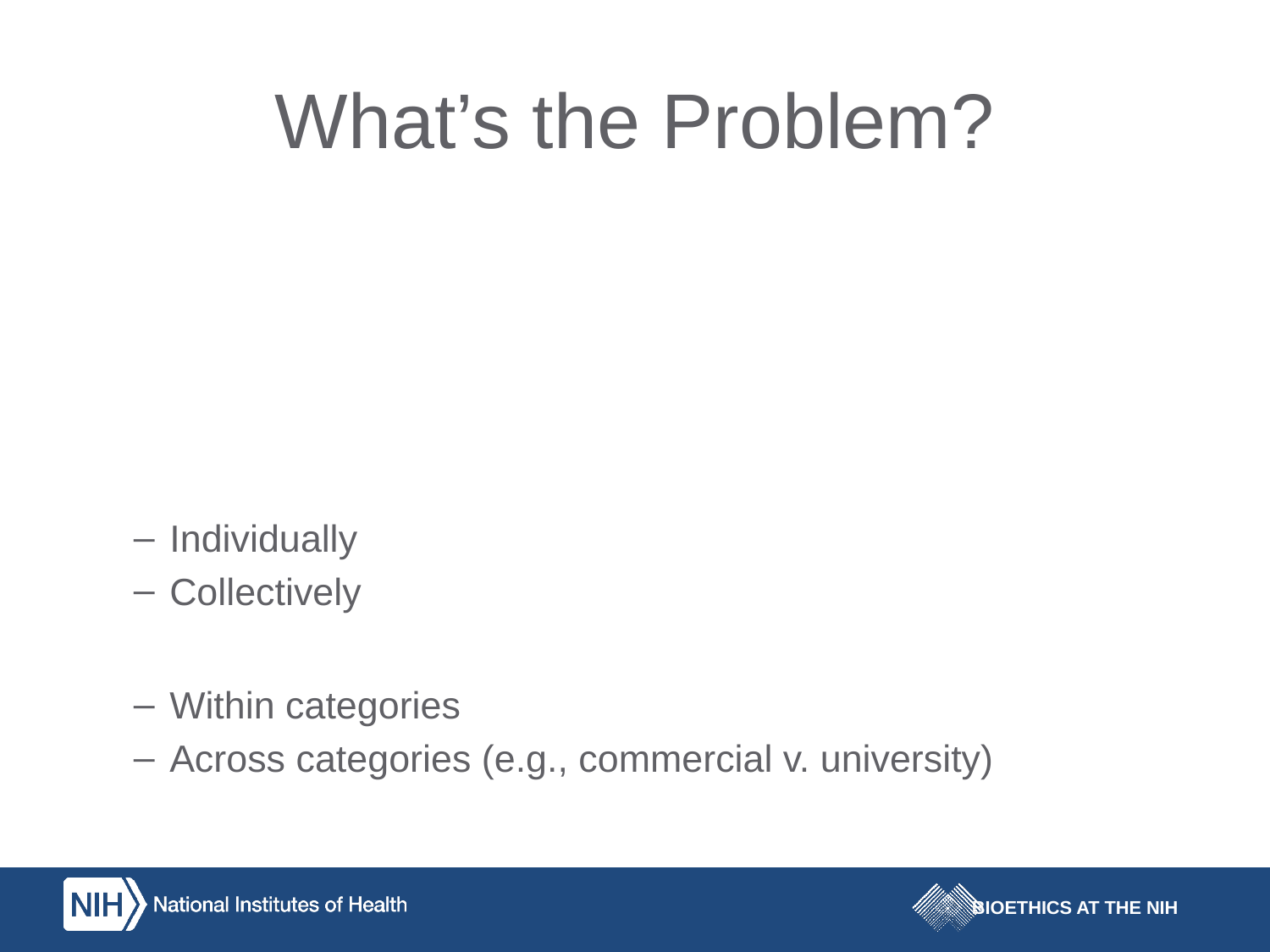

# What’s the Problem?
Desirable IRB outcomes can be subjective and amorphous (hard to operationalize)
As a result, we lack useful performance measures (outside egregious examples)
Hard to know whether IRBs/HRPPs are effective
Individually
Collectively
Hard to compare them to each other
Within categories
Across categories (e.g., commercial v. university)
Hard to make appropriate adjustments…